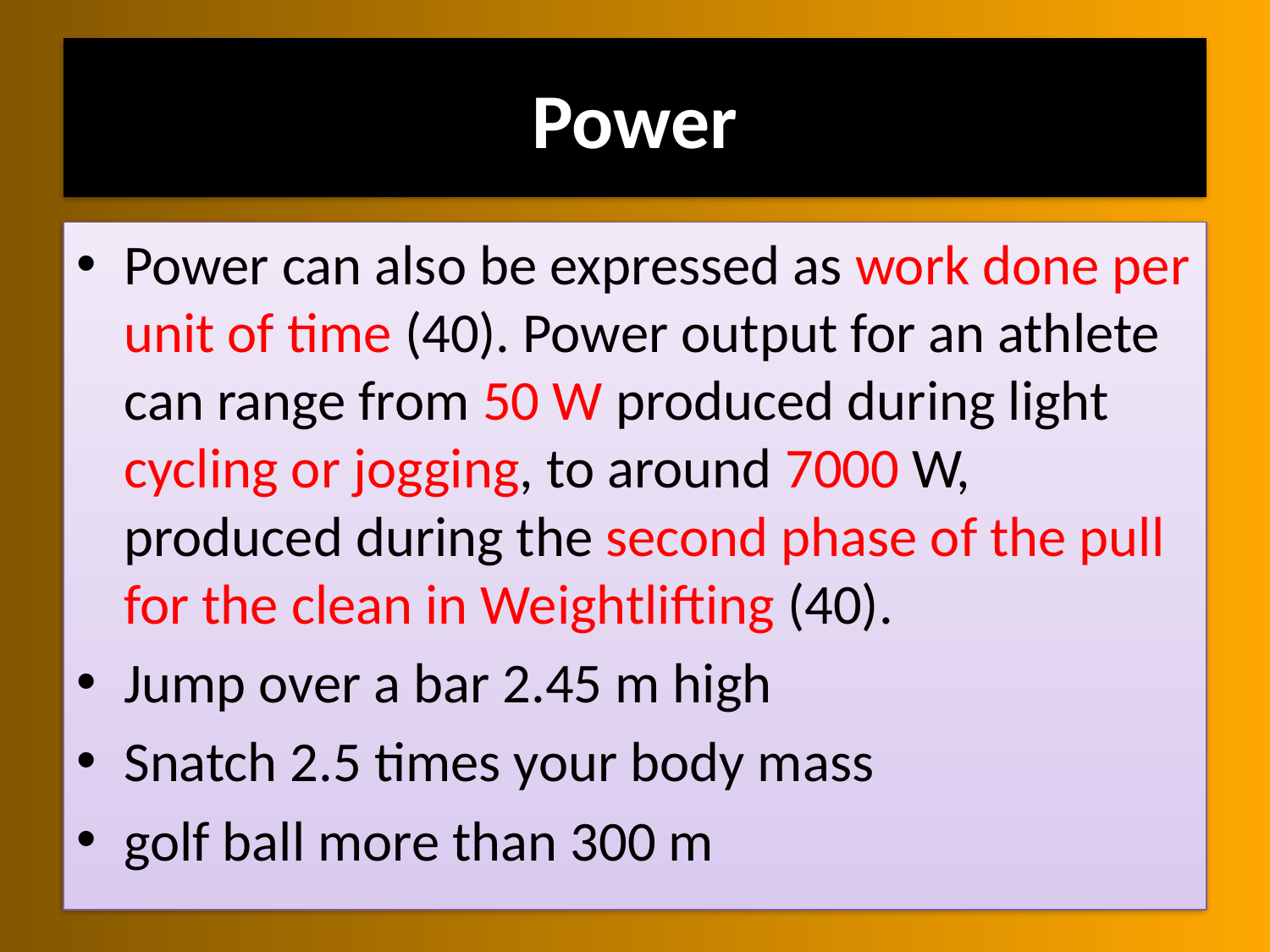

# Power
Power can also be expressed as work done per unit of time (40). Power output for an athlete can range from 50 W produced during light cycling or jogging, to around 7000 W, produced during the second phase of the pull for the clean in Weightlifting (40).
Jump over a bar 2.45 m high
Snatch 2.5 times your body mass
golf ball more than 300 m